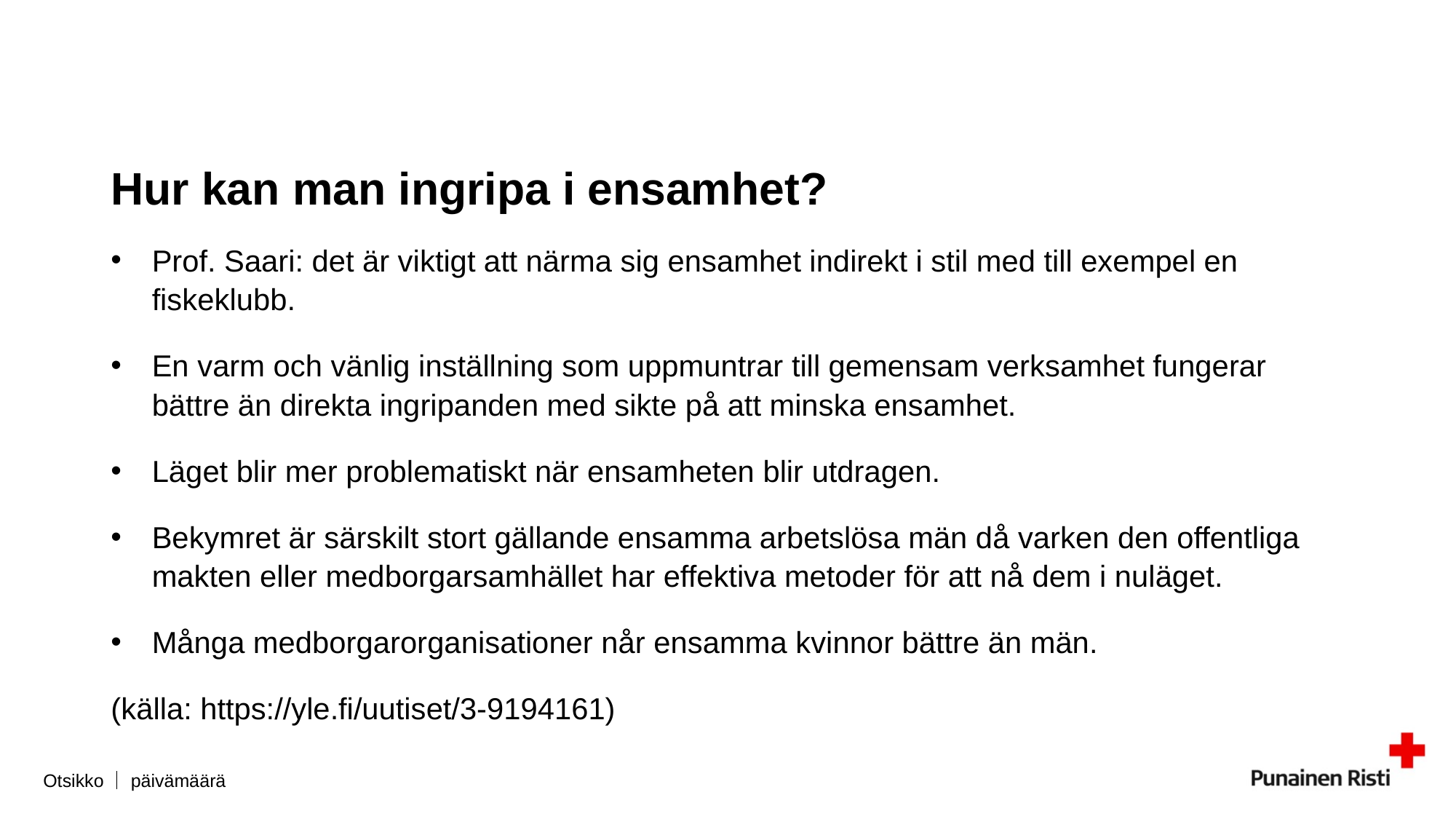

# Hur kan man ingripa i ensamhet?
Prof. Saari: det är viktigt att närma sig ensamhet indirekt i stil med till exempel en fiskeklubb.
En varm och vänlig inställning som uppmuntrar till gemensam verksamhet fungerar bättre än direkta ingripanden med sikte på att minska ensamhet.
Läget blir mer problematiskt när ensamheten blir utdragen.
Bekymret är särskilt stort gällande ensamma arbetslösa män då varken den offentliga makten eller medborgarsamhället har effektiva metoder för att nå dem i nuläget.
Många medborgarorganisationer når ensamma kvinnor bättre än män.
(källa: https://yle.fi/uutiset/3-9194161)